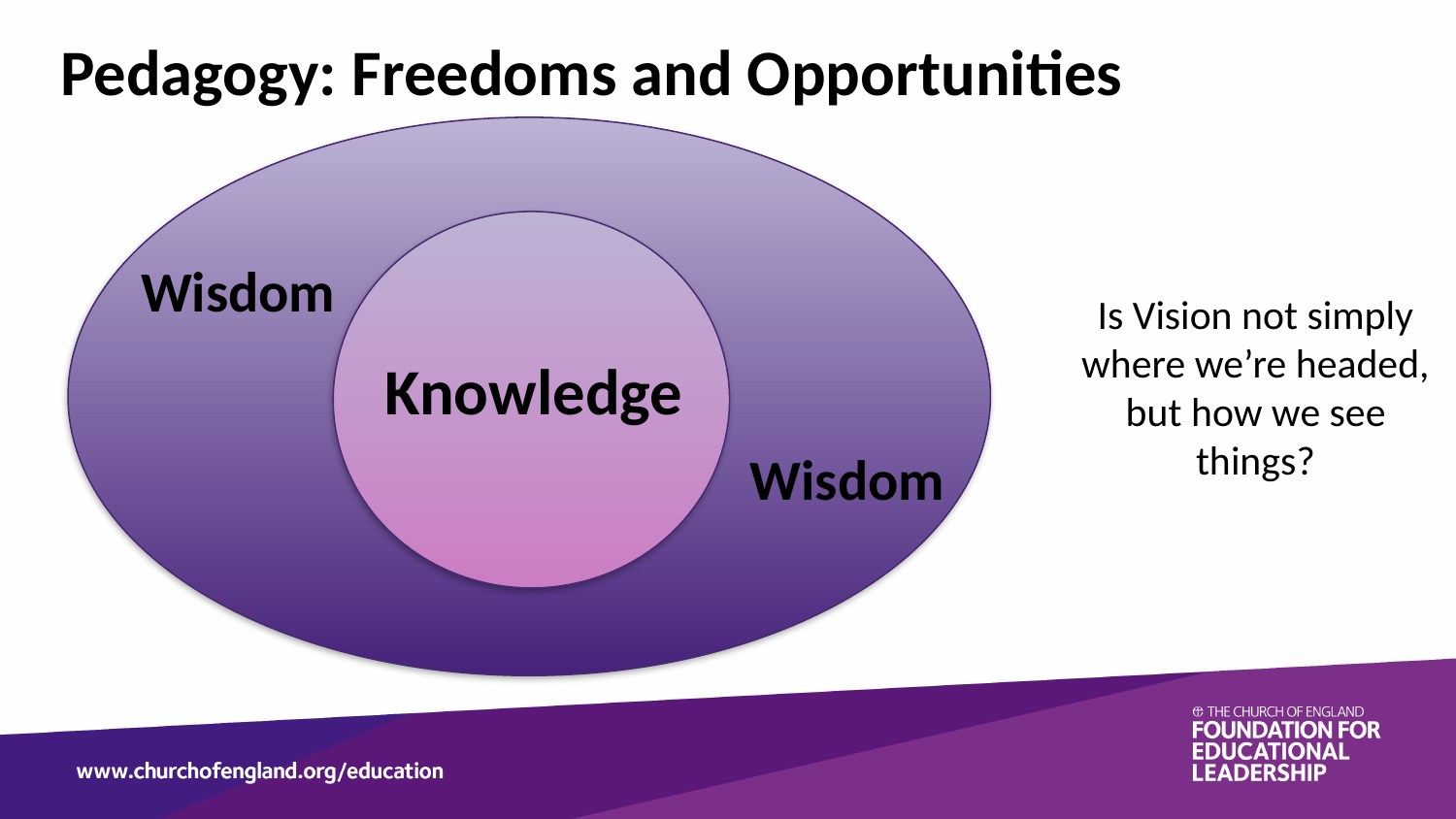

Pedagogy: Freedoms and Opportunities

Wisdom
Is Vision not simply where we’re headed, but how we see things?
Knowledge
Wisdom